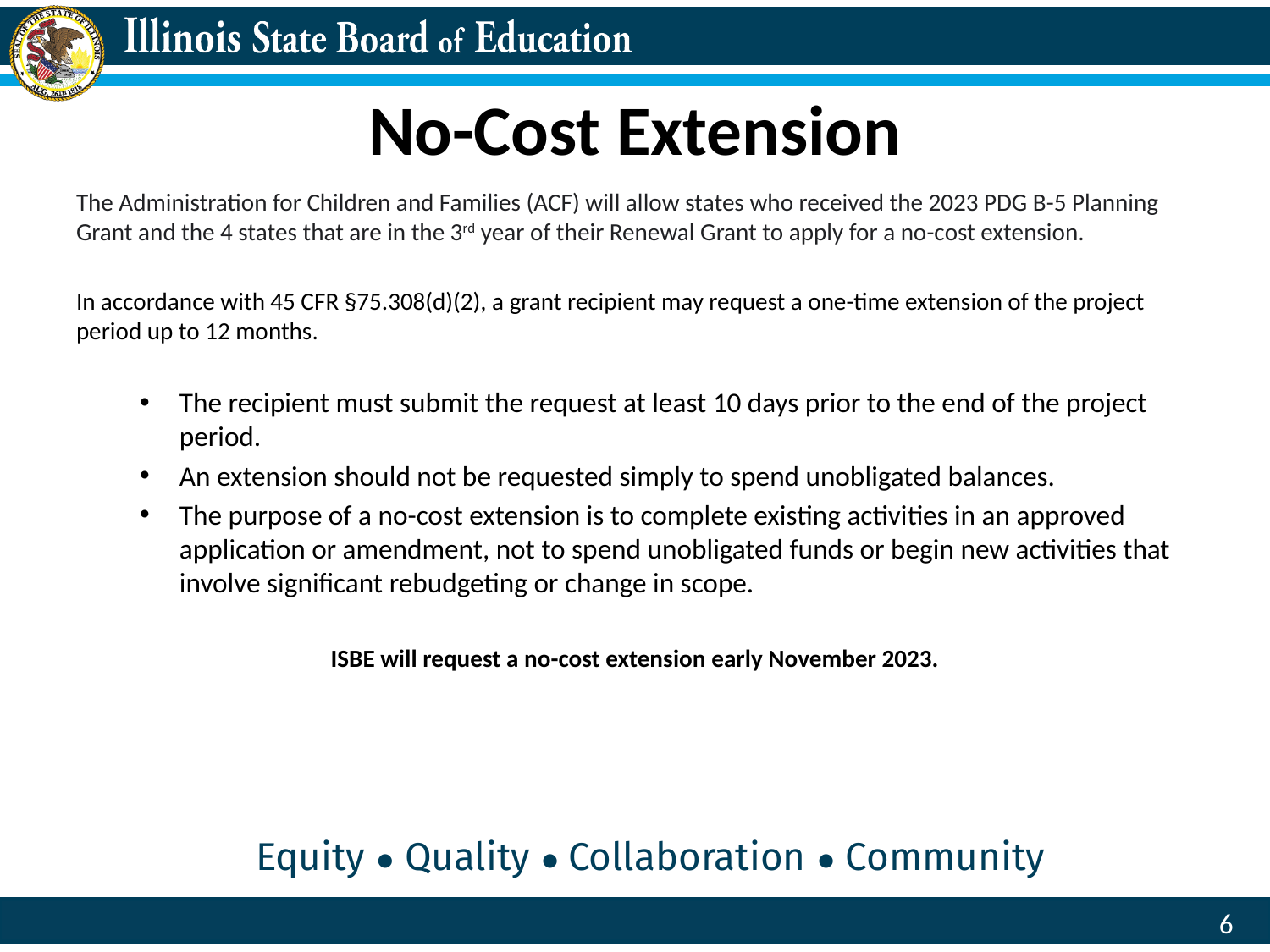

# No-Cost Extension
The Administration for Children and Families (ACF) will allow states who received the 2023 PDG B-5 Planning Grant and the 4 states that are in the 3rd year of their Renewal Grant to apply for a no-cost extension.

In accordance with 45 CFR §75.308(d)(2), a grant recipient may request a one-time extension of the project period up to 12 months.

The recipient must submit the request at least 10 days prior to the end of the project period.
An extension should not be requested simply to spend unobligated balances.
The purpose of a no-cost extension is to complete existing activities in an approved application or amendment, not to spend unobligated funds or begin new activities that involve significant rebudgeting or change in scope.

ISBE will request a no-cost extension early November 2023.

Equity ● Quality ● Collaboration ● Community